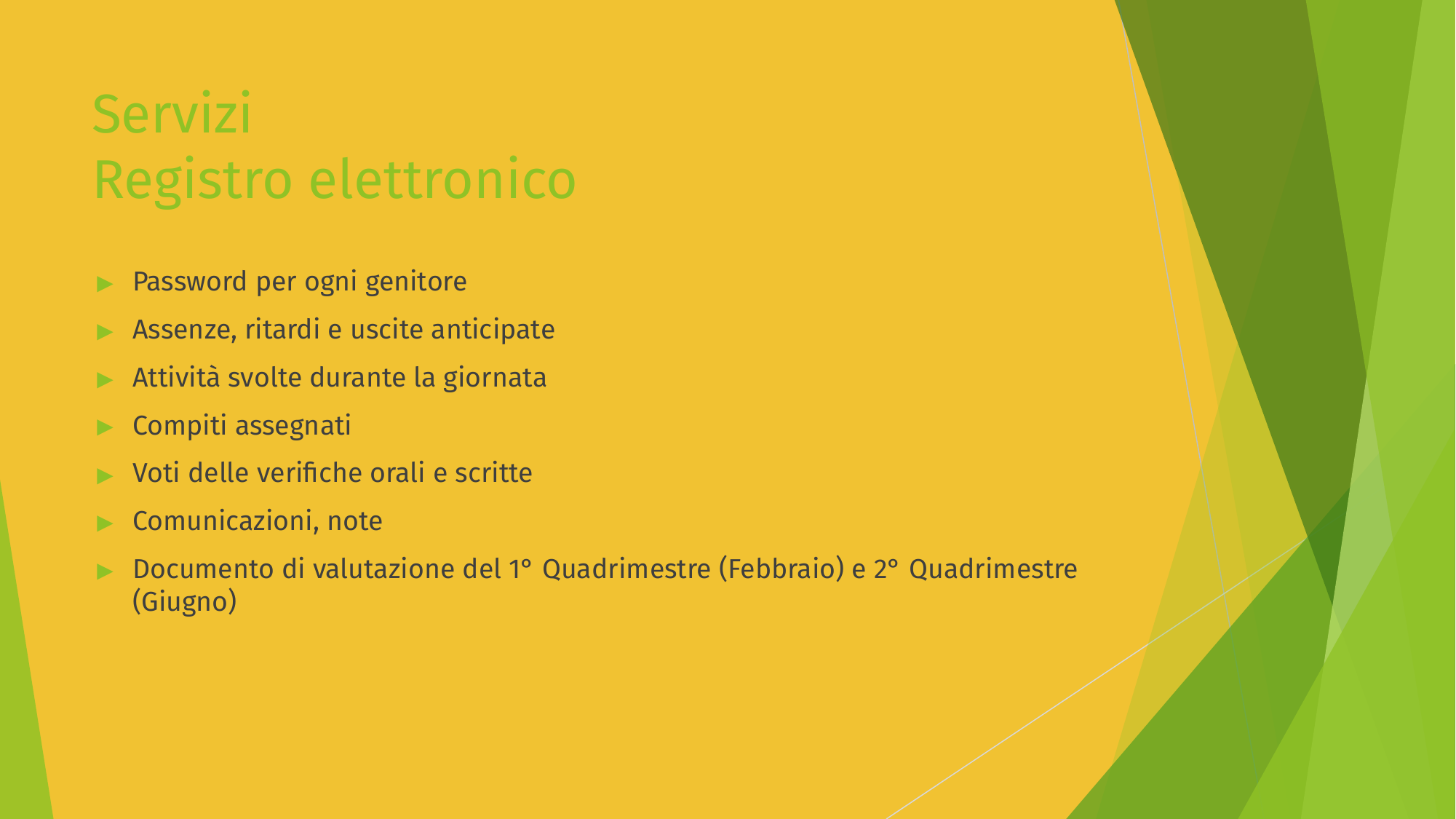

# Servizi Registro elettronico
Password per ogni genitore
Assenze, ritardi e uscite anticipate
Attività svolte durante la giornata
Compiti assegnati
Voti delle verifiche orali e scritte
Comunicazioni, note
Documento di valutazione del 1° Quadrimestre (Febbraio) e 2° Quadrimestre (Giugno)